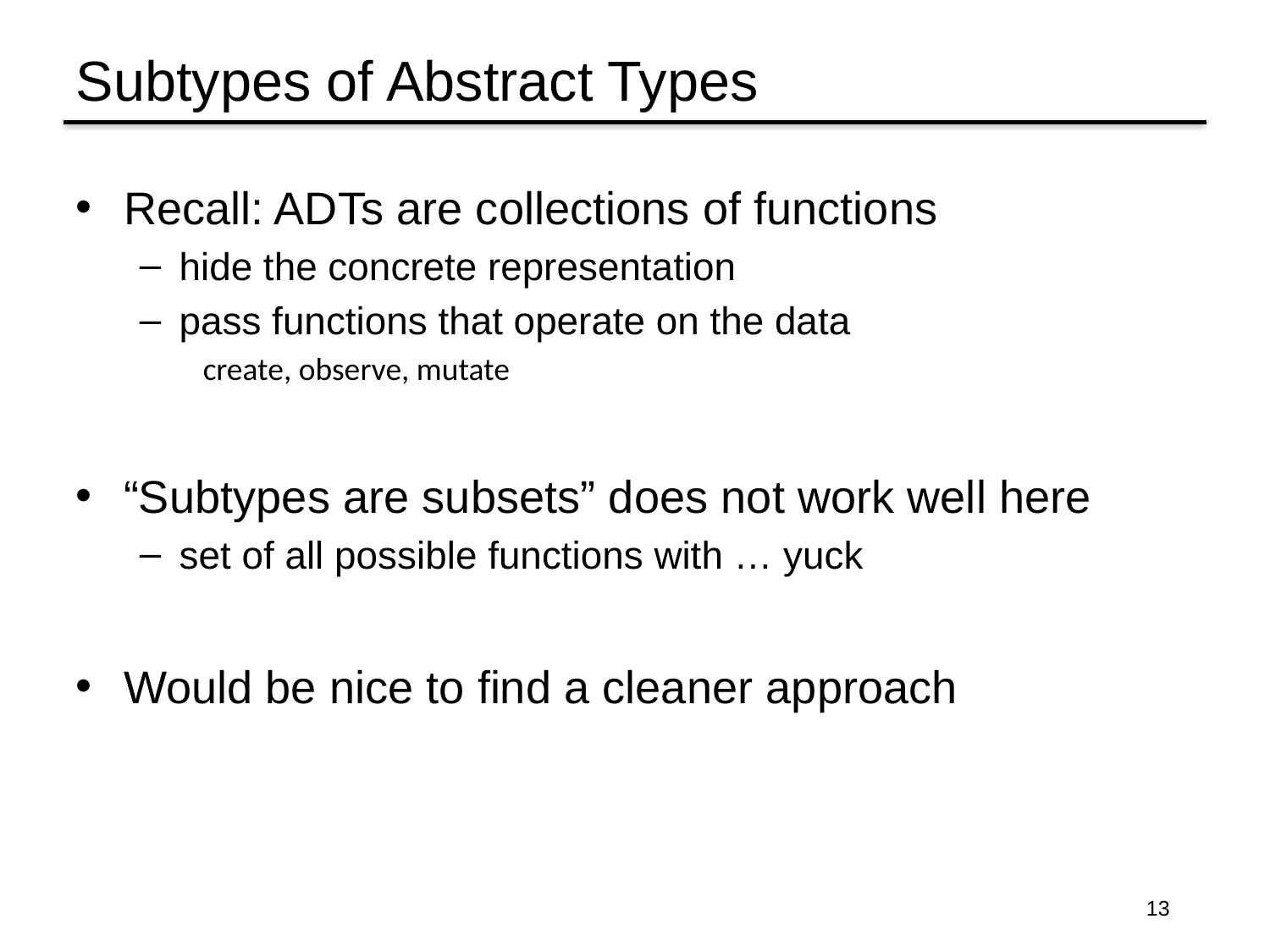

# Subtypes of Abstract Types
Recall: ADTs are collections of functions
hide the concrete representation
pass functions that operate on the data
create, observe, mutate

“Subtypes are subsets” does not work well here
set of all possible functions with … yuck

Would be nice to find a cleaner approach
13